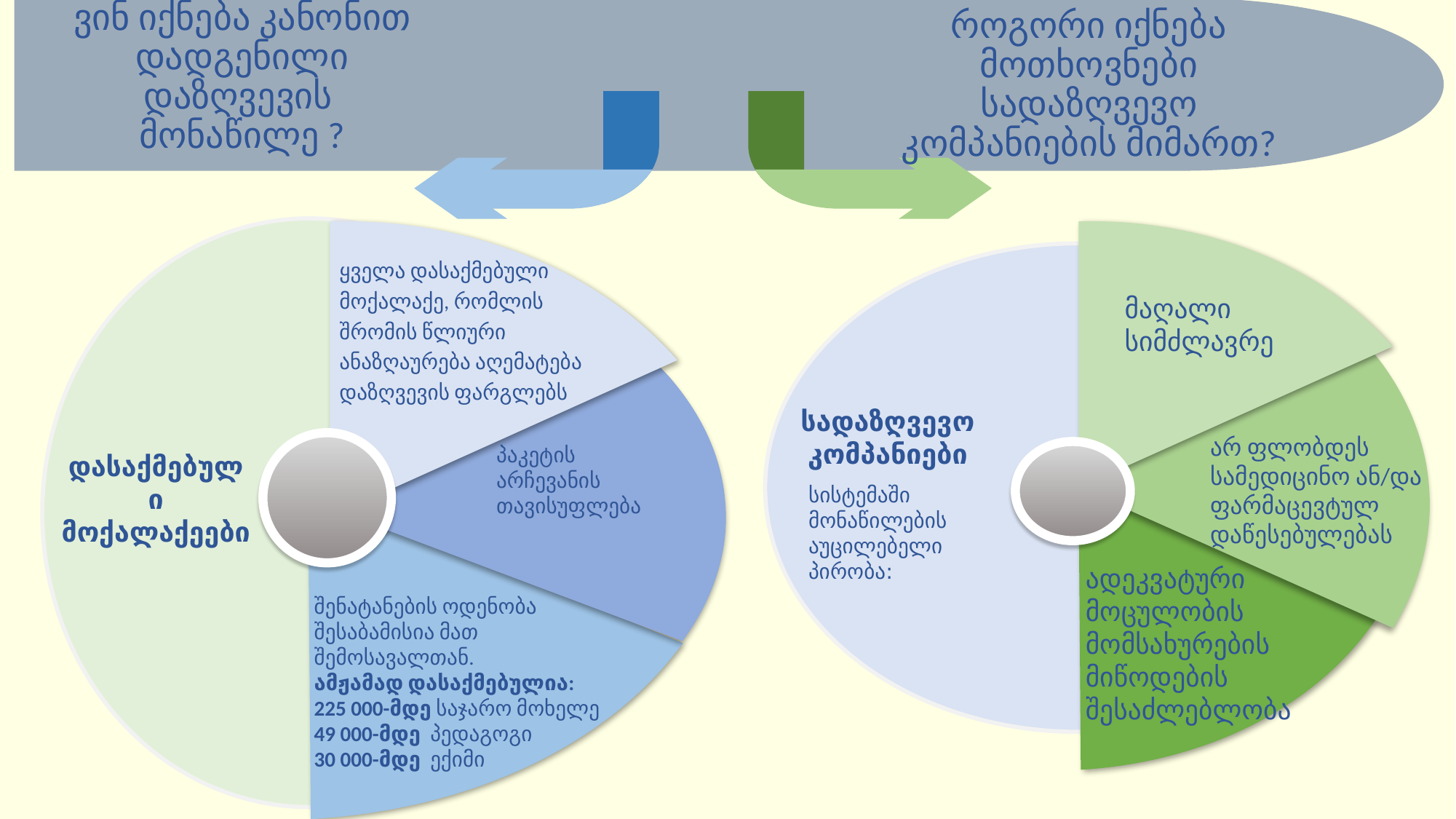

# ვინ იქნება კანონით დადგენილი დაზღვევის მონაწილე ?
როგორი იქნება მოთხოვნები სადაზღვევო კომპანიების მიმართ?

ყველა დასაქმებული მოქალაქე, რომლის შრომის წლიური ანაზღაურება აღემატება  დაზღვევის ფარგლებს

მაღალი სიმძლავრე

სადაზღვევო კომპანიები

სისტემაში მონაწილების აუცილებელი პირობა:

არ ფლობდეს სამედიცინო ან/და ფარმაცევტულ დაწესებულებას
პაკეტის არჩევანის თავისუფლება
დასაქმებული მოქალაქეები
ადეკვატური მოცულობის მომსახურების მიწოდების შესაძლებლობა
შენატანების ოდენობა
შესაბამისია მათ
შემოსავალთან.
ამჟამად დასაქმებულია:
225 000-მდე საჯარო მოხელე
49 000-მდე  პედაგოგი
30 000-მდე  ექიმი